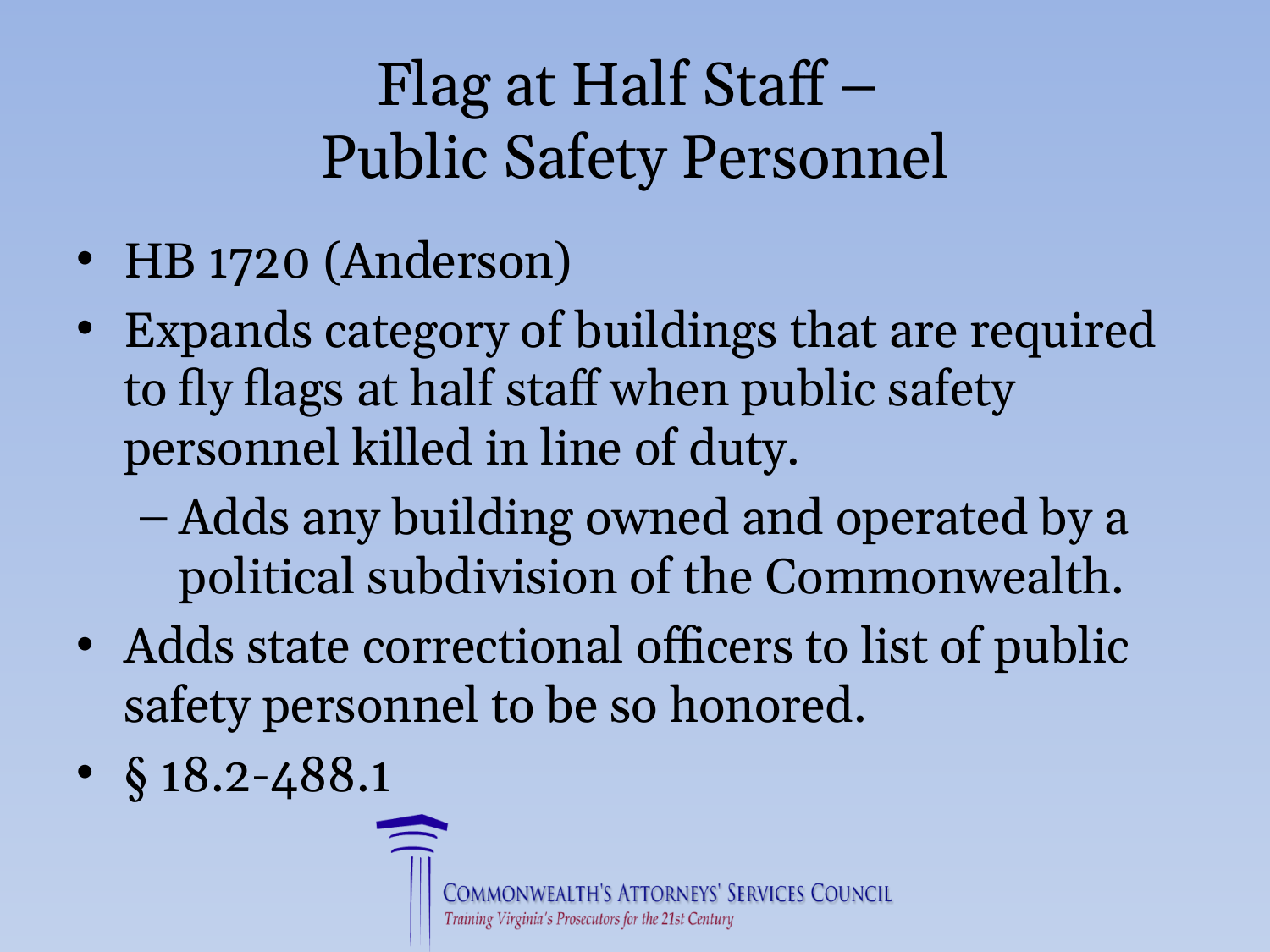

# Flag at Half Staff – Public Safety Personnel
HB 1720 (Anderson)
Expands category of buildings that are required to fly flags at half staff when public safety personnel killed in line of duty.
Adds any building owned and operated by a political subdivision of the Commonwealth.
Adds state correctional officers to list of public safety personnel to be so honored.
§ 18.2-488.1